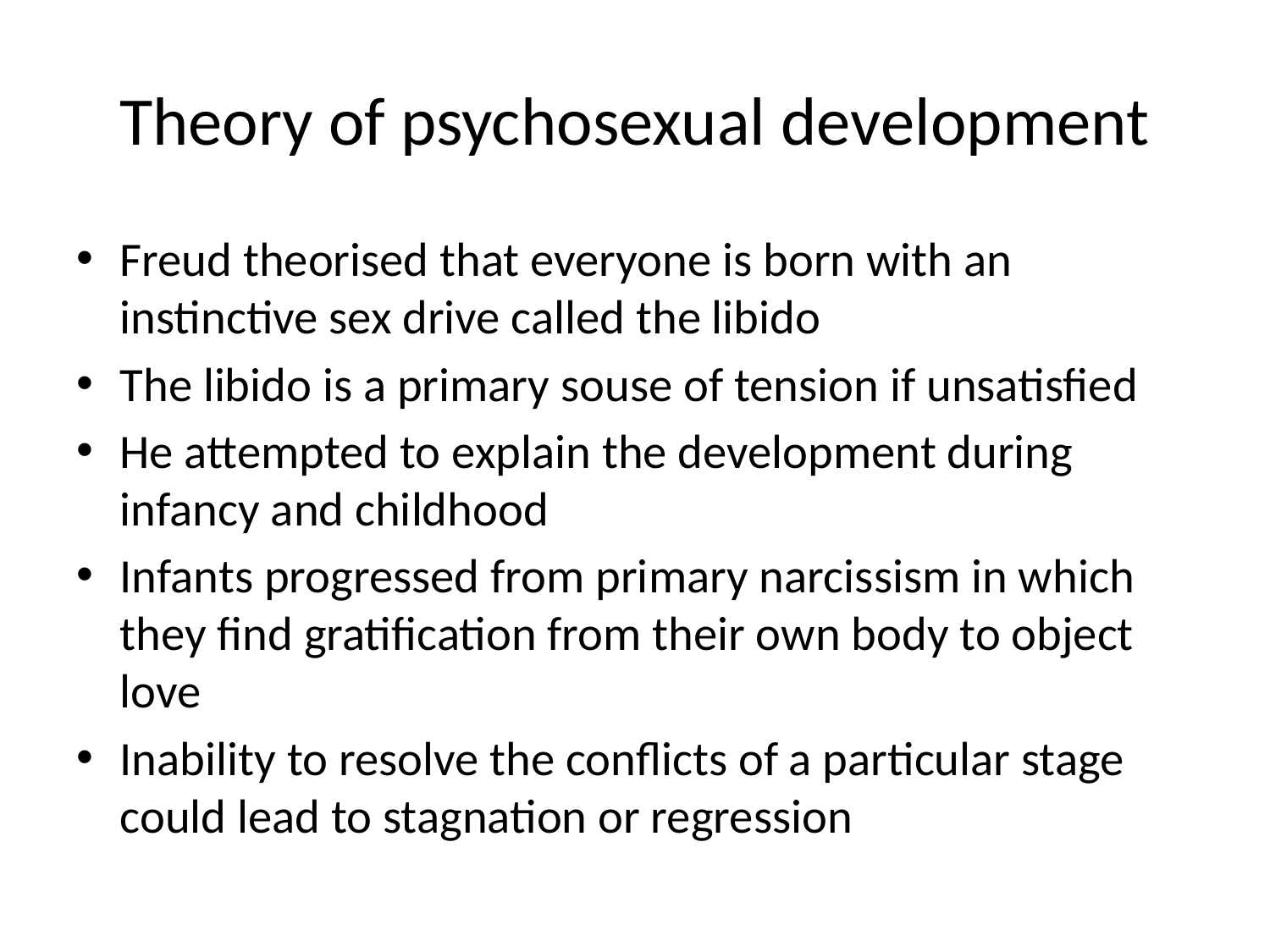

# Theory of psychosexual development
Freud theorised that everyone is born with an instinctive sex drive called the libido
The libido is a primary souse of tension if unsatisfied
He attempted to explain the development during infancy and childhood
Infants progressed from primary narcissism in which they find gratification from their own body to object love
Inability to resolve the conflicts of a particular stage could lead to stagnation or regression